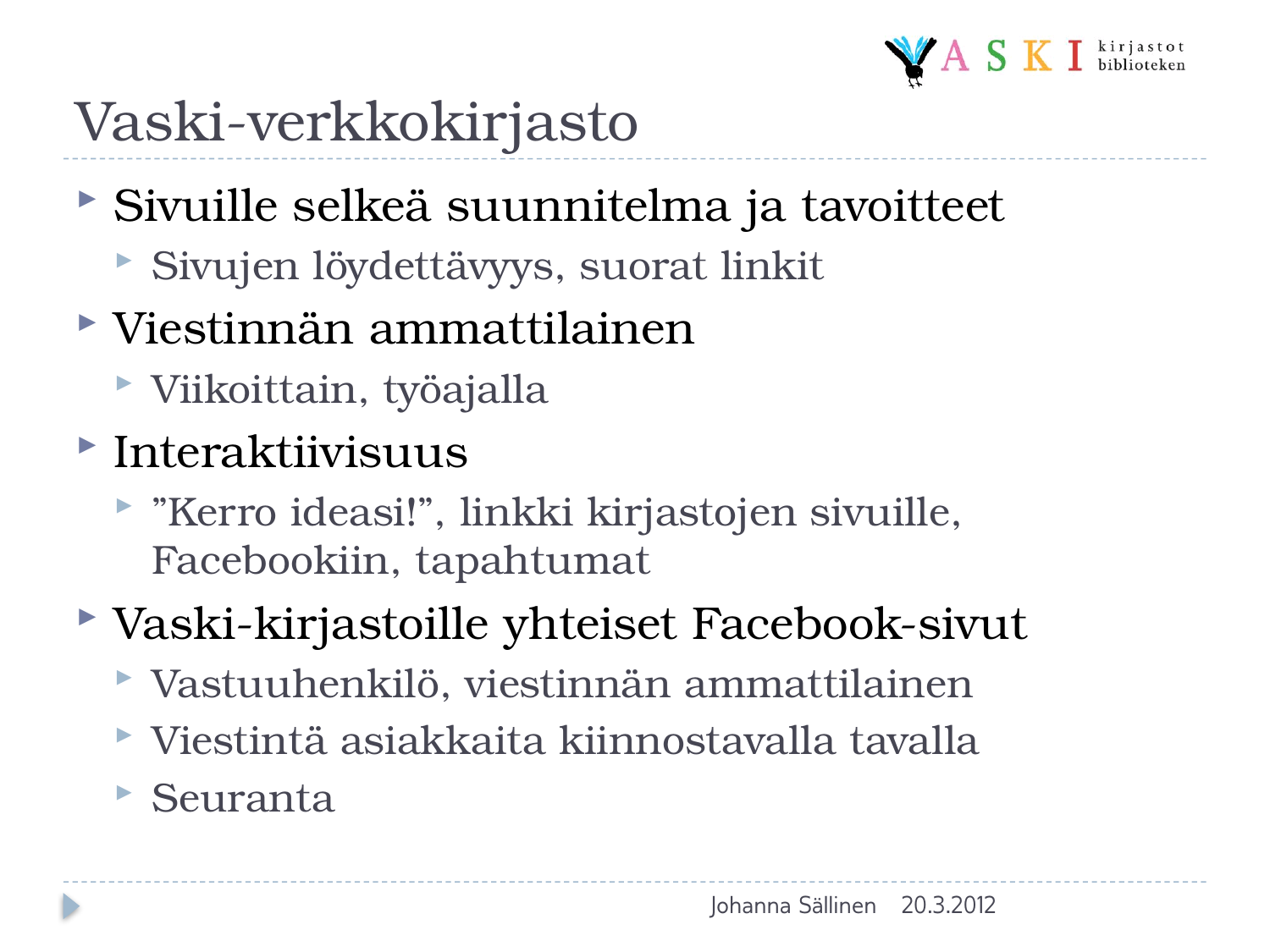

# Vaski-verkkokirjasto
Sivuille selkeä suunnitelma ja tavoitteet
Sivujen löydettävyys, suorat linkit
Viestinnän ammattilainen
Viikoittain, työajalla
Interaktiivisuus
”Kerro ideasi!”, linkki kirjastojen sivuille, Facebookiin, tapahtumat
Vaski-kirjastoille yhteiset Facebook-sivut
Vastuuhenkilö, viestinnän ammattilainen
Viestintä asiakkaita kiinnostavalla tavalla
Seuranta

Johanna Sällinen
20.3.2012